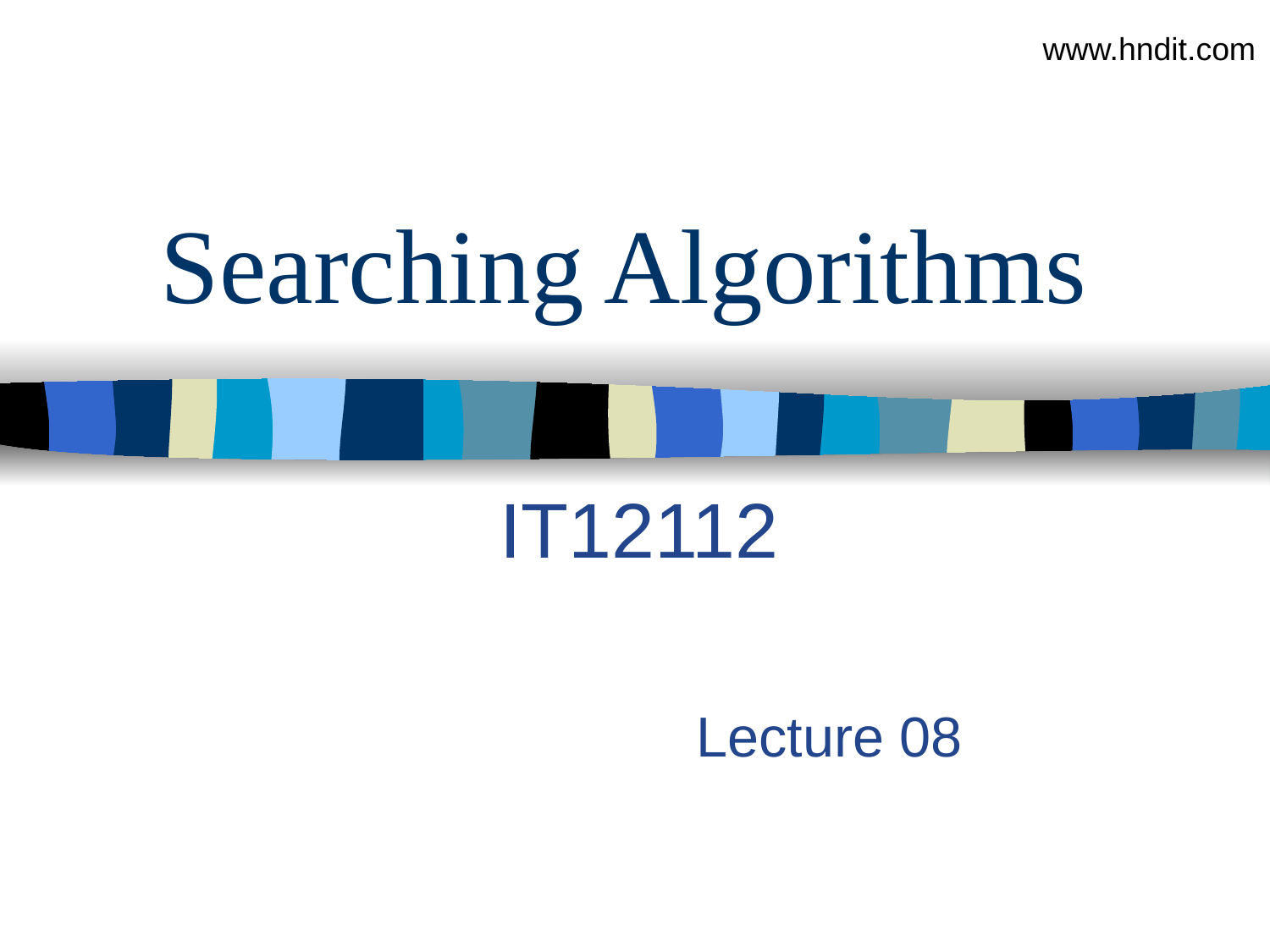

www.hndit.com
# Searching Algorithms
IT12112

			Lecture 08